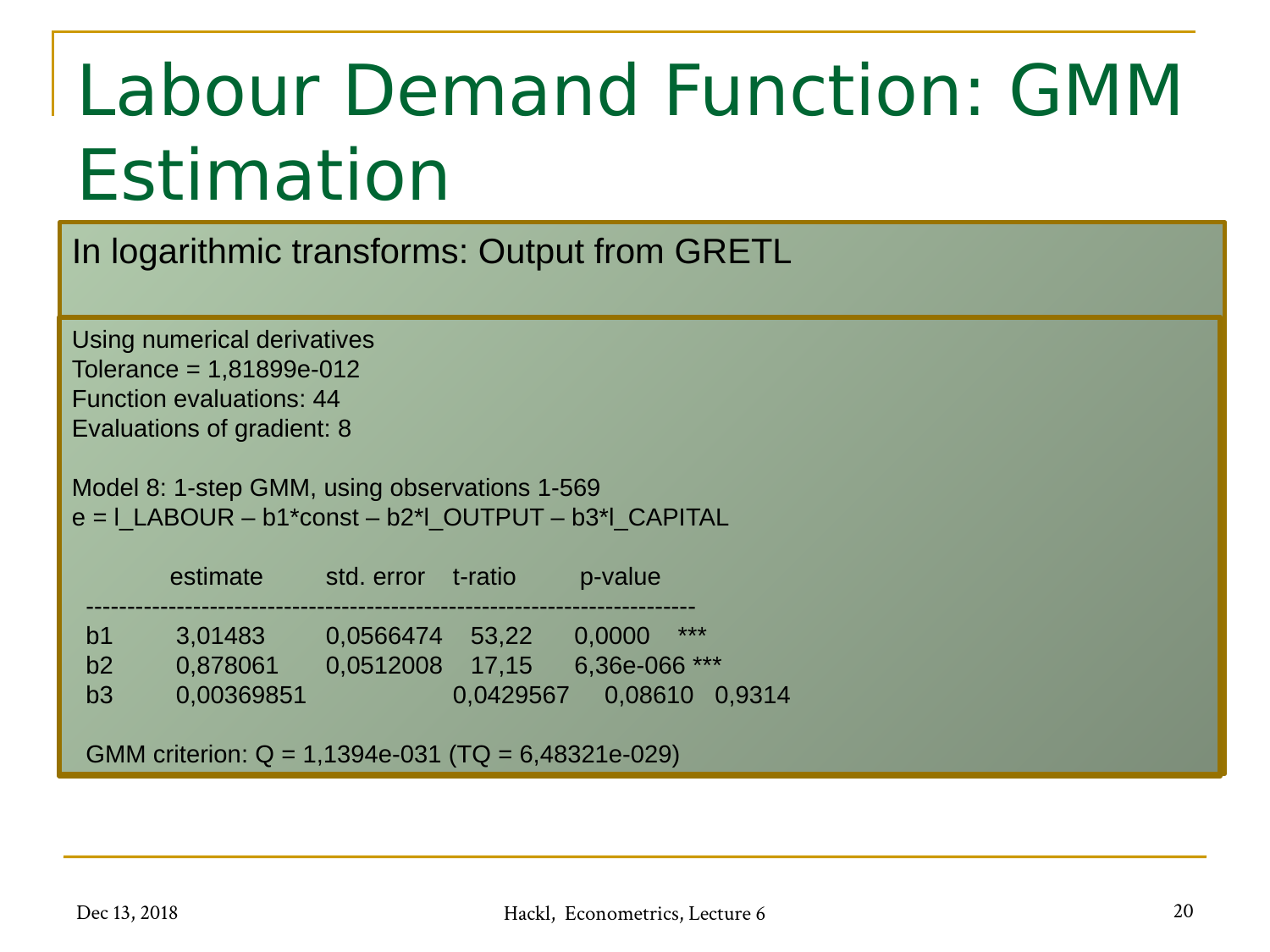

# Labour Demand Function: GMM Estimation
In logarithmic transforms: Output from GRETL

Using numerical derivatives
Tolerance = 1,81899e-012
Function evaluations: 44
Evaluations of gradient: 8

Model 8: 1-step GMM, using observations 1-569
e = l_LABOUR – b1*const – b2*l_OUTPUT – b3*l_CAPITAL

              estimate    	std. error   	t-ratio     	p-value
  --------------------------------------------------------------------------
  b1         3,01483      	0,0566474    53,22      0,0000    ***
  b2         0,878061     	0,0512008    17,15      6,36e-066 ***
  b3         0,00369851   	0,0429567     0,08610   0,9314

  GMM criterion: Q = 1,1394e-031 (TQ = 6,48321e-029)

Dec 13, 2018
20
Hackl,  Econometrics, Lecture 6